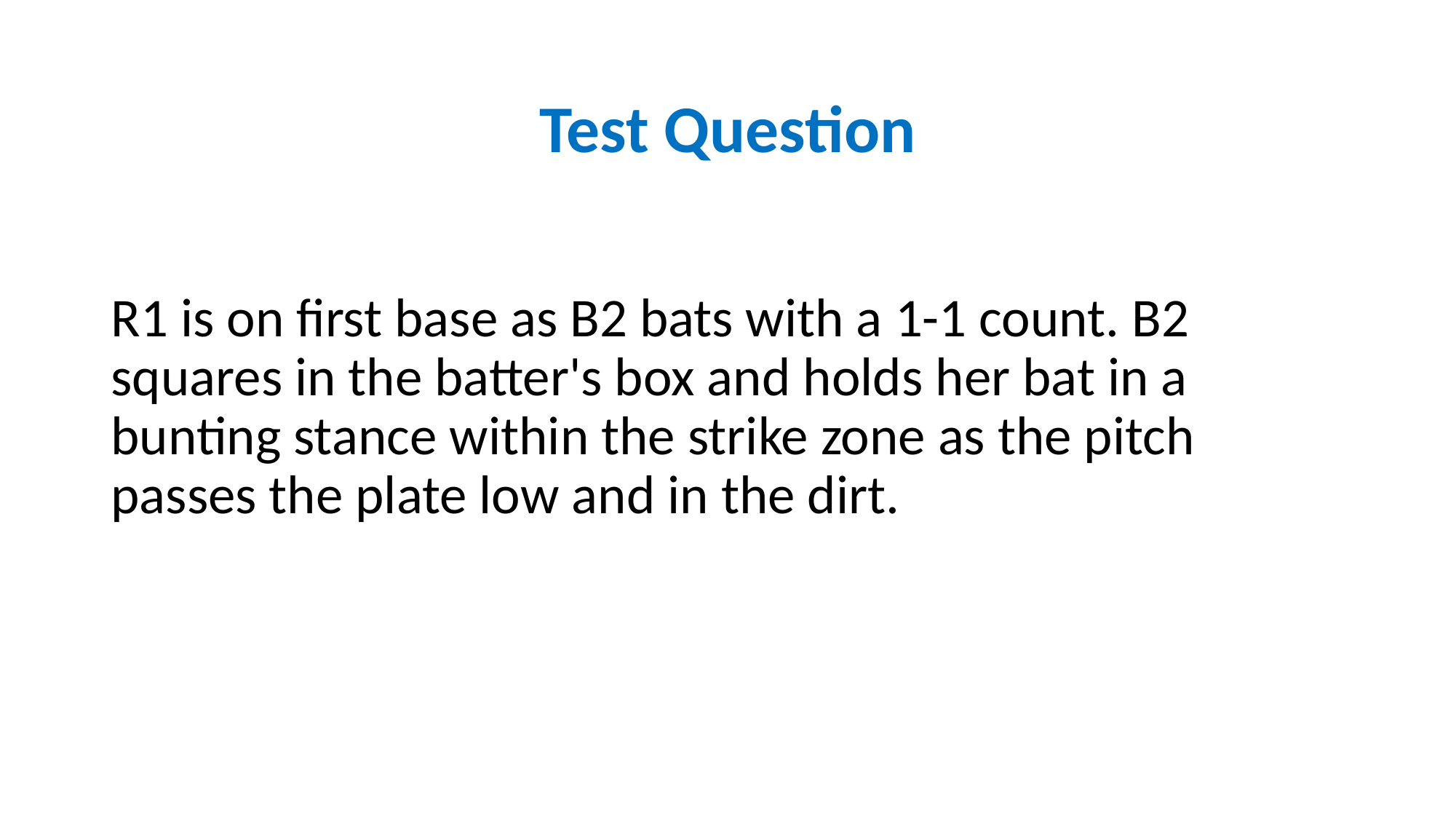

# Test Question

R1 is on first base as B2 bats with a 1-1 count. B2 squares in the batter's box and holds her bat in a bunting stance within the strike zone as the pitch passes the plate low and in the dirt.